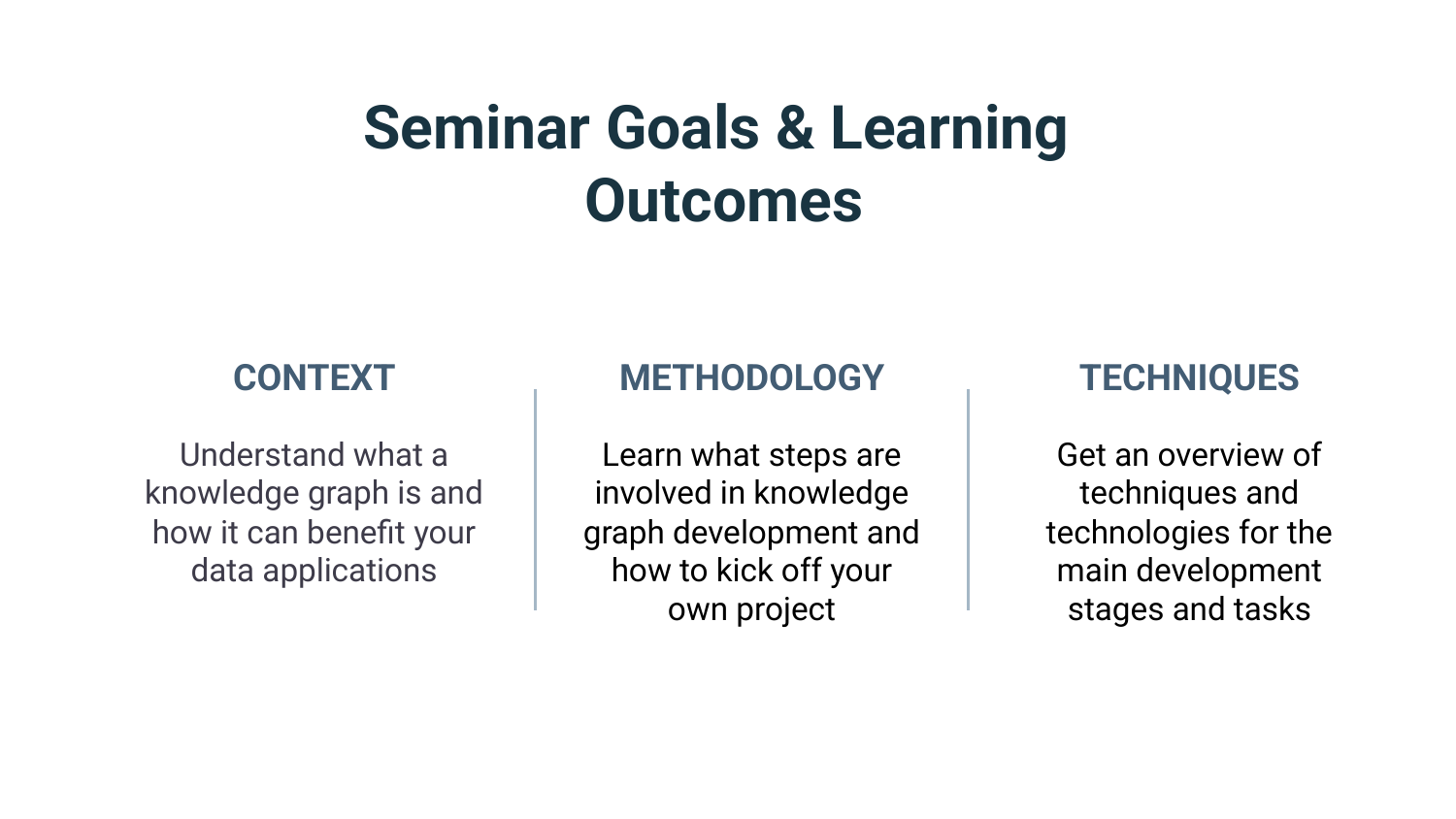

Seminar Goals & Learning
Outcomes

# CONTEXT
METHODOLOGY
TECHNIQUES
Understand what a knowledge graph is and how it can benefit your data applications
Learn what steps are involved in knowledge graph development and how to kick off your own project

Get an overview of techniques and technologies for the main development stages and tasks